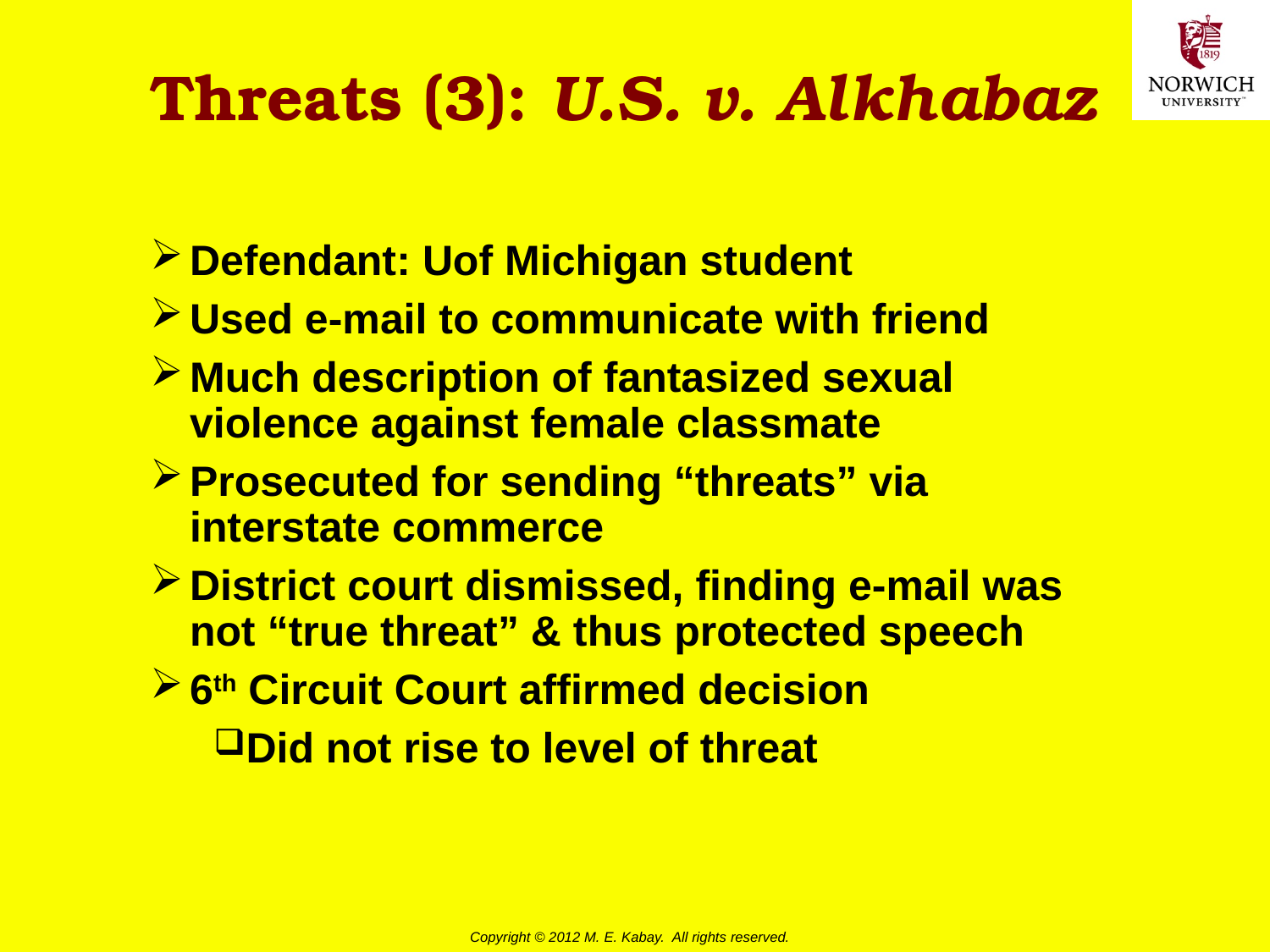

# Threats (3): U.S. v. Alkhabaz
Defendant: Uof Michigan student
Used e-mail to communicate with friend
Much description of fantasized sexual violence against female classmate
Prosecuted for sending “threats” via interstate commerce
District court dismissed, finding e-mail was not “true threat” & thus protected speech
6th Circuit Court affirmed decision
Did not rise to level of threat